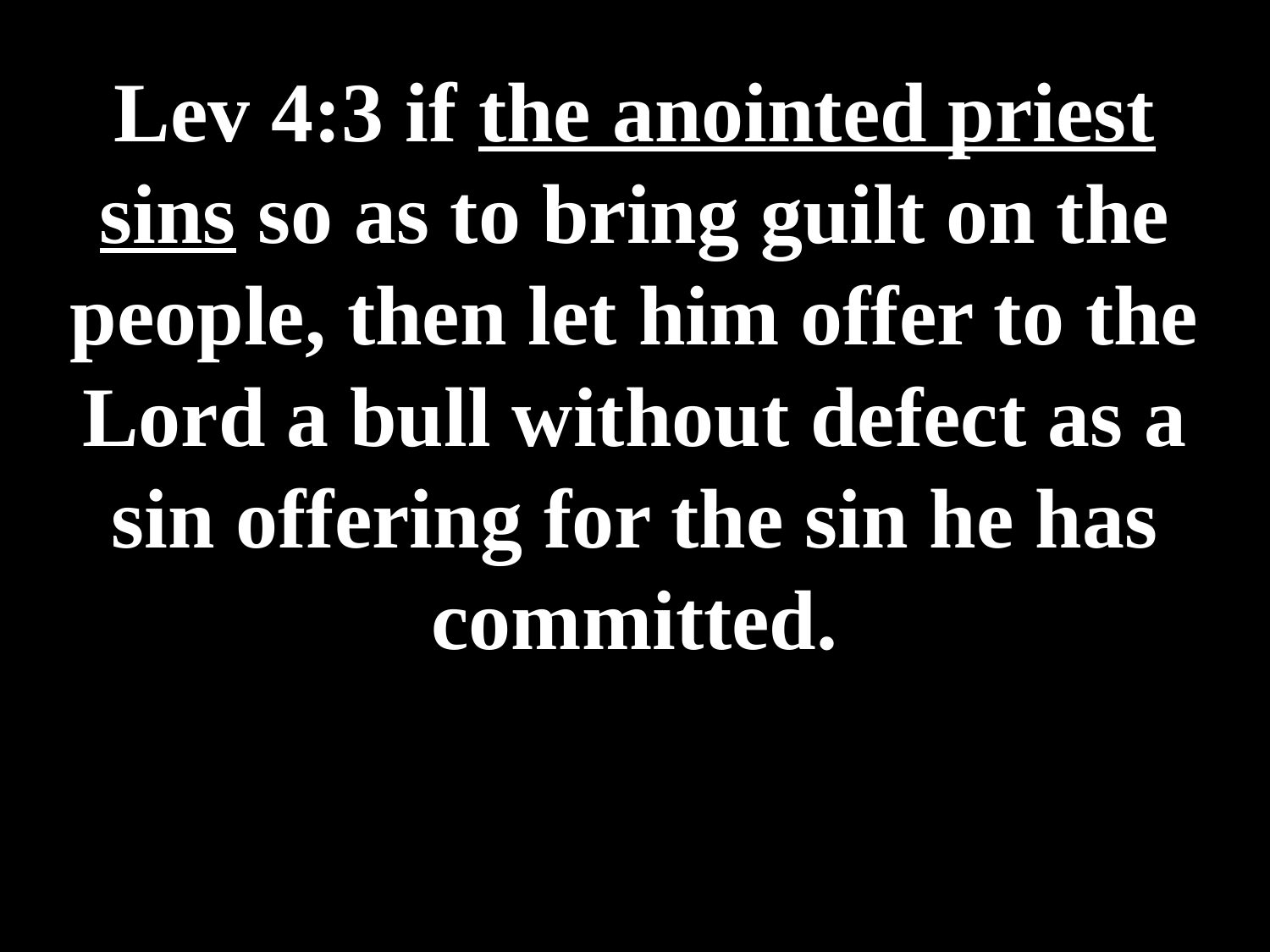

# Lev 4:3 if the anointed priest sins so as to bring guilt on the people, then let him offer to the Lord a bull without defect as a sin offering for the sin he has committed.